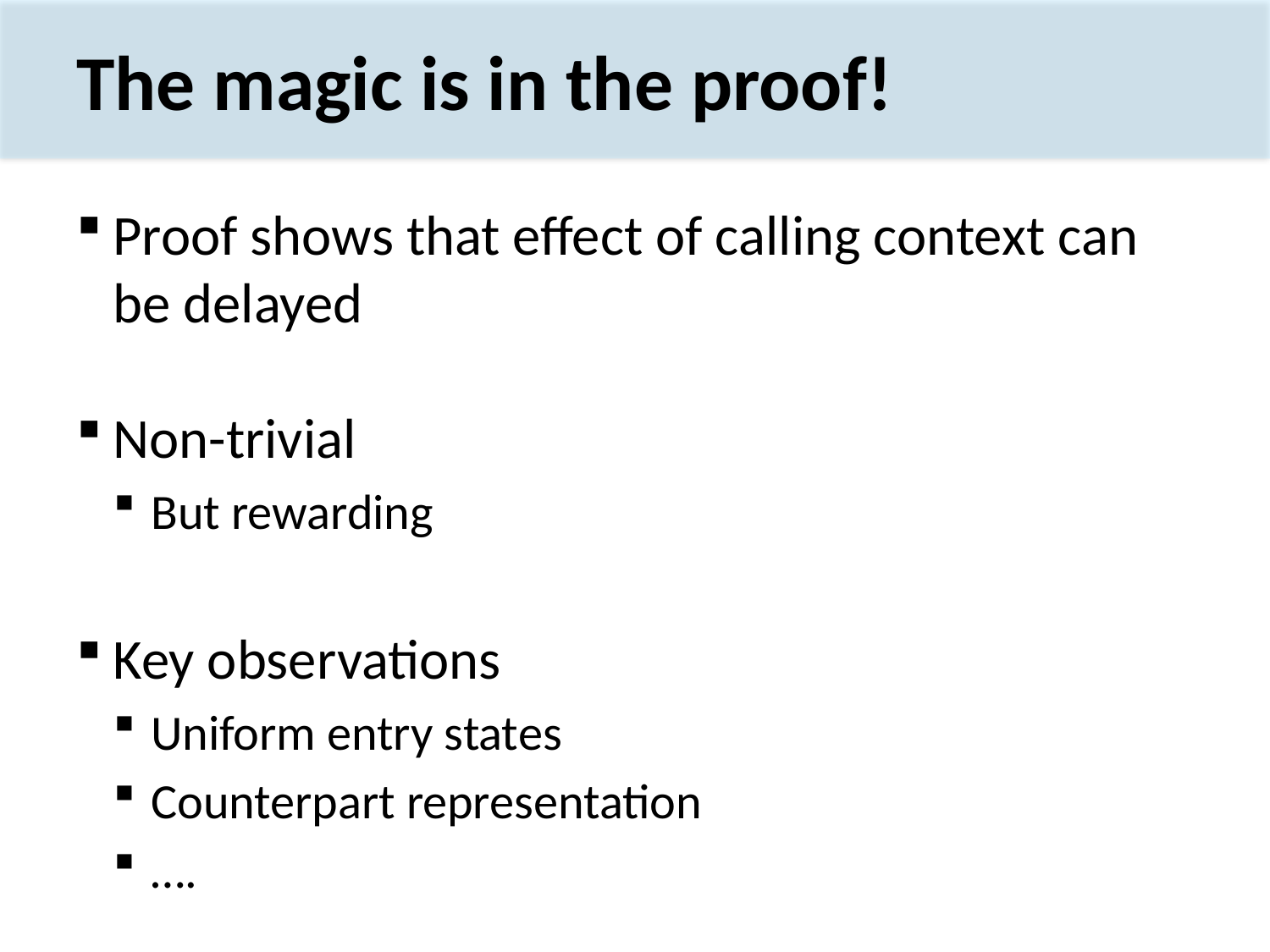

# The magic is in the proof!
Proof shows that effect of calling context can be delayed

Non-trivial
But rewarding

Key observations
Uniform entry states
Counterpart representation
….